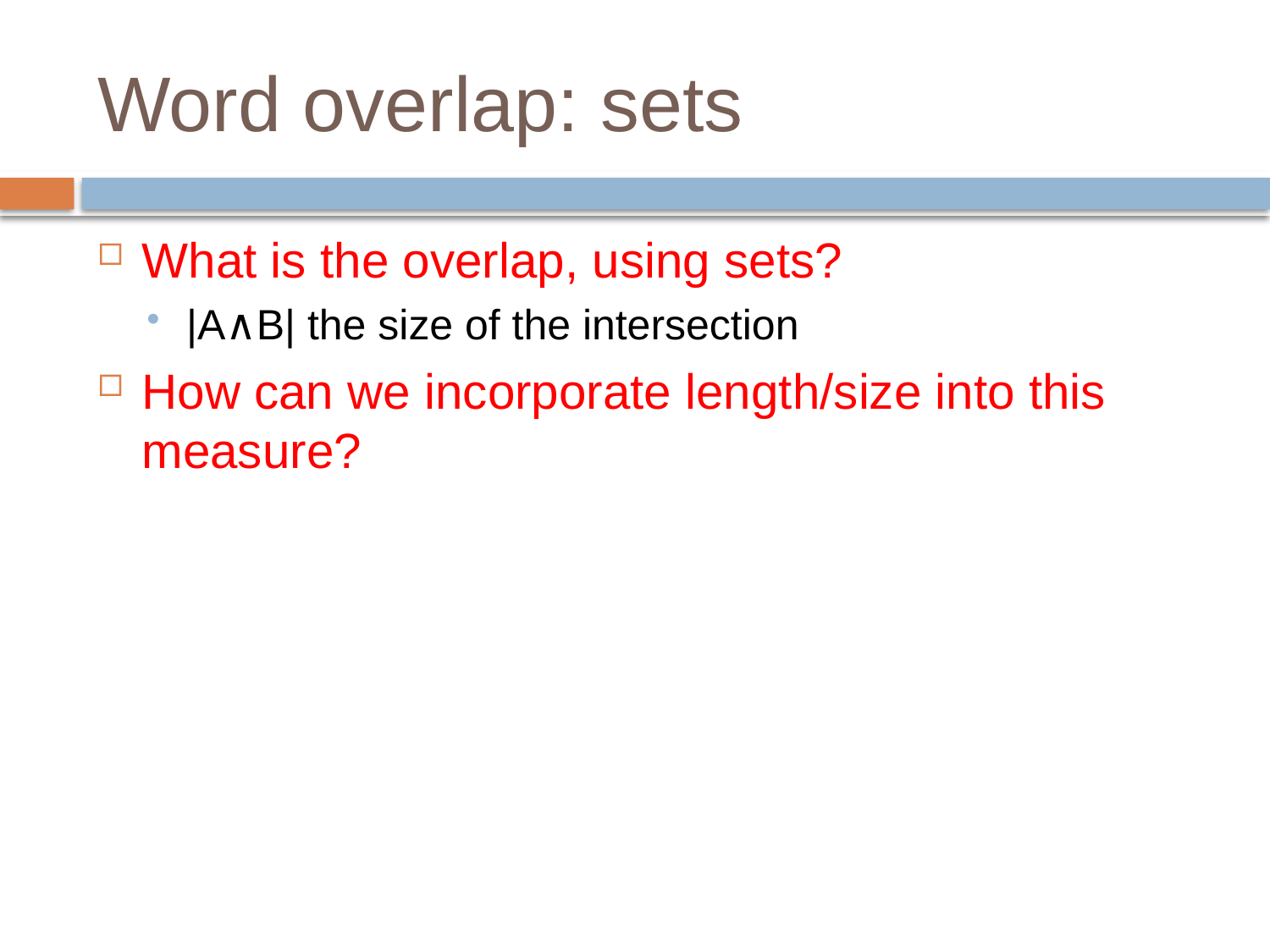

# Word overlap: sets
What is the overlap, using sets?
|A∧B| the size of the intersection
How can we incorporate length/size into this measure?